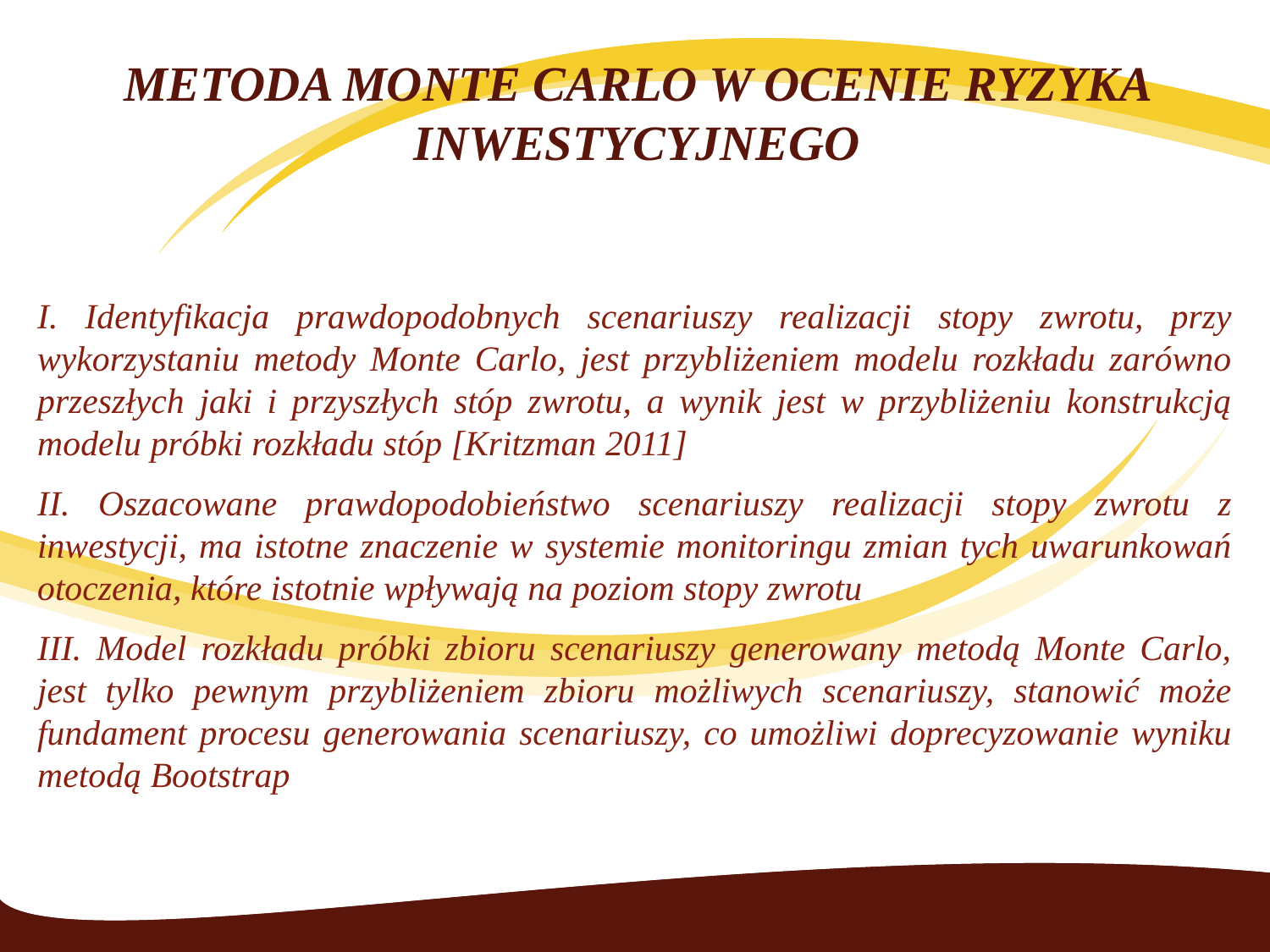

# METODA MONTE CARLO W OCENIE RYZYKA INWESTYCYJNEGO

I. Identyfikacja prawdopodobnych scenariuszy realizacji stopy zwrotu, przy wykorzystaniu metody Monte Carlo, jest przybliżeniem modelu rozkładu zarówno przeszłych jaki i przyszłych stóp zwrotu, a wynik jest w przybliżeniu konstrukcją modelu próbki rozkładu stóp [Kritzman 2011]
II. Oszacowane prawdopodobieństwo scenariuszy realizacji stopy zwrotu z inwestycji, ma istotne znaczenie w systemie monitoringu zmian tych uwarunkowań otoczenia, które istotnie wpływają na poziom stopy zwrotu
III. Model rozkładu próbki zbioru scenariuszy generowany metodą Monte Carlo, jest tylko pewnym przybliżeniem zbioru możliwych scenariuszy, stanowić może fundament procesu generowania scenariuszy, co umożliwi doprecyzowanie wyniku metodą Bootstrap